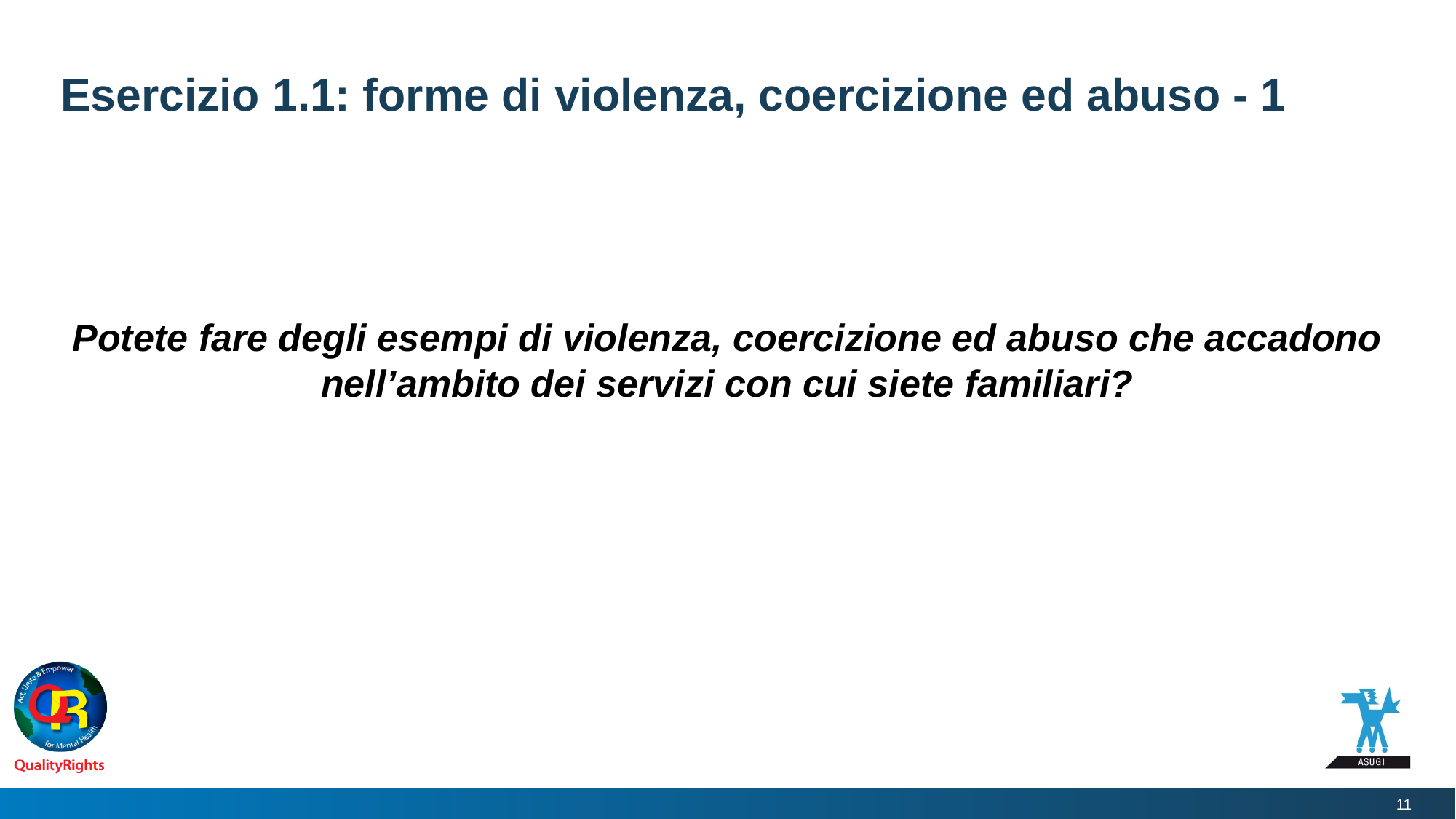

# Esercizio 1.1: forme di violenza, coercizione ed abuso - 1

Potete fare degli esempi di violenza, coercizione ed abuso che accadono nell’ambito dei servizi con cui siete familiari?